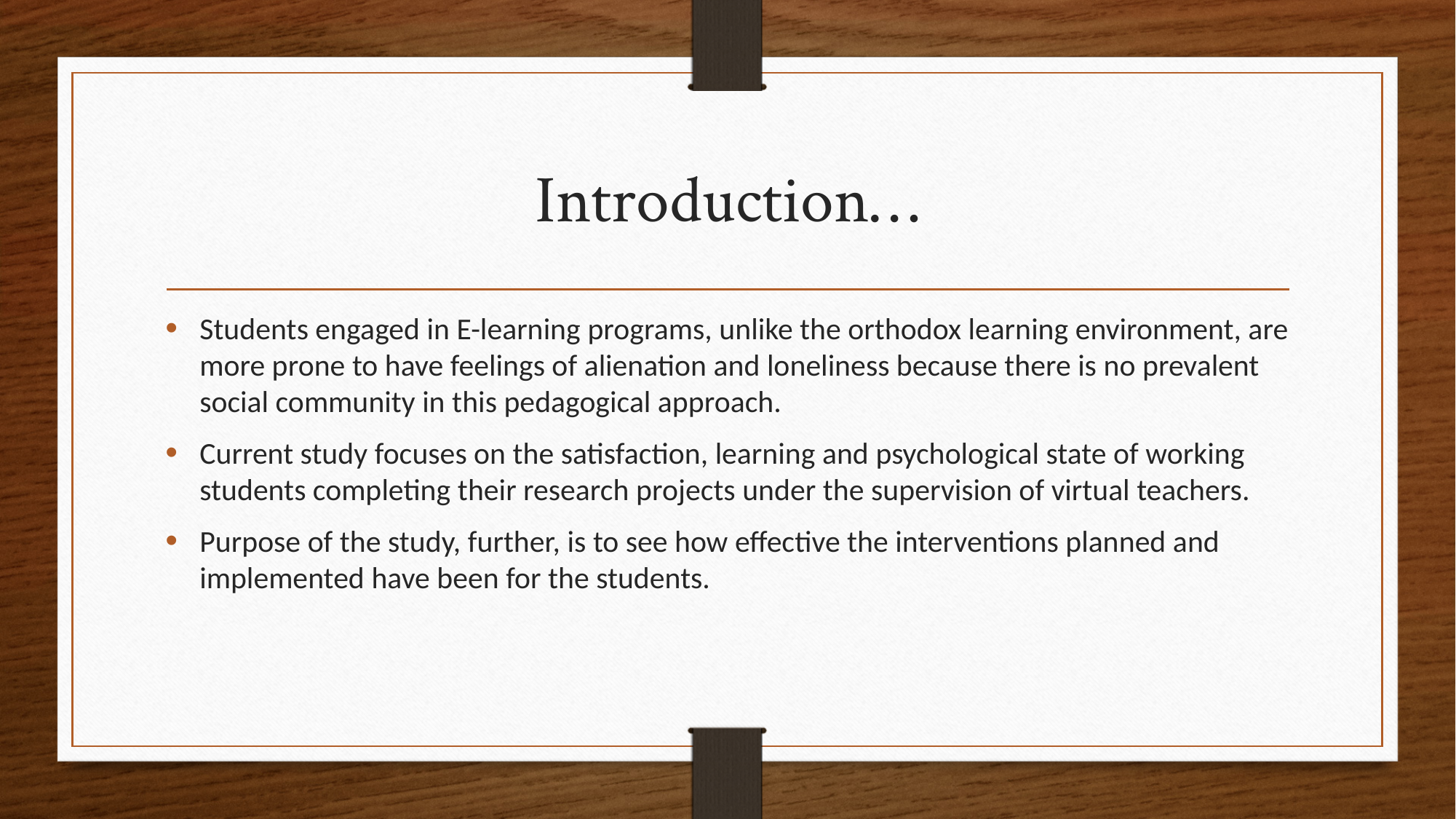

# Introduction…
Students engaged in E-learning programs, unlike the orthodox learning environment, are more prone to have feelings of alienation and loneliness because there is no prevalent social community in this pedagogical approach.
Current study focuses on the satisfaction, learning and psychological state of working students completing their research projects under the supervision of virtual teachers.
Purpose of the study, further, is to see how effective the interventions planned and implemented have been for the students.